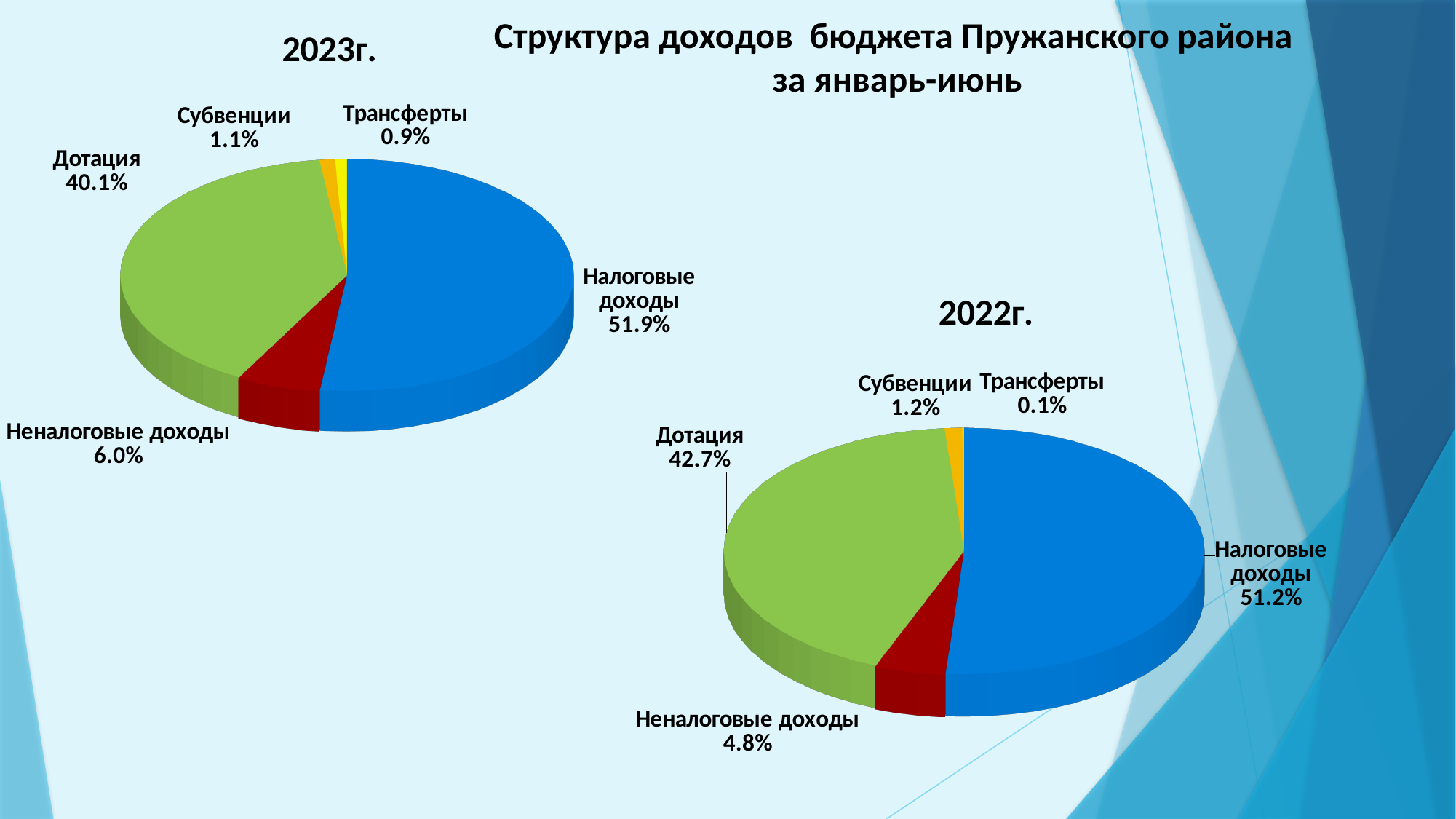

[unsupported chart]

Структура доходов  бюджета Пружанского района
за январь-июнь

[unsupported chart]